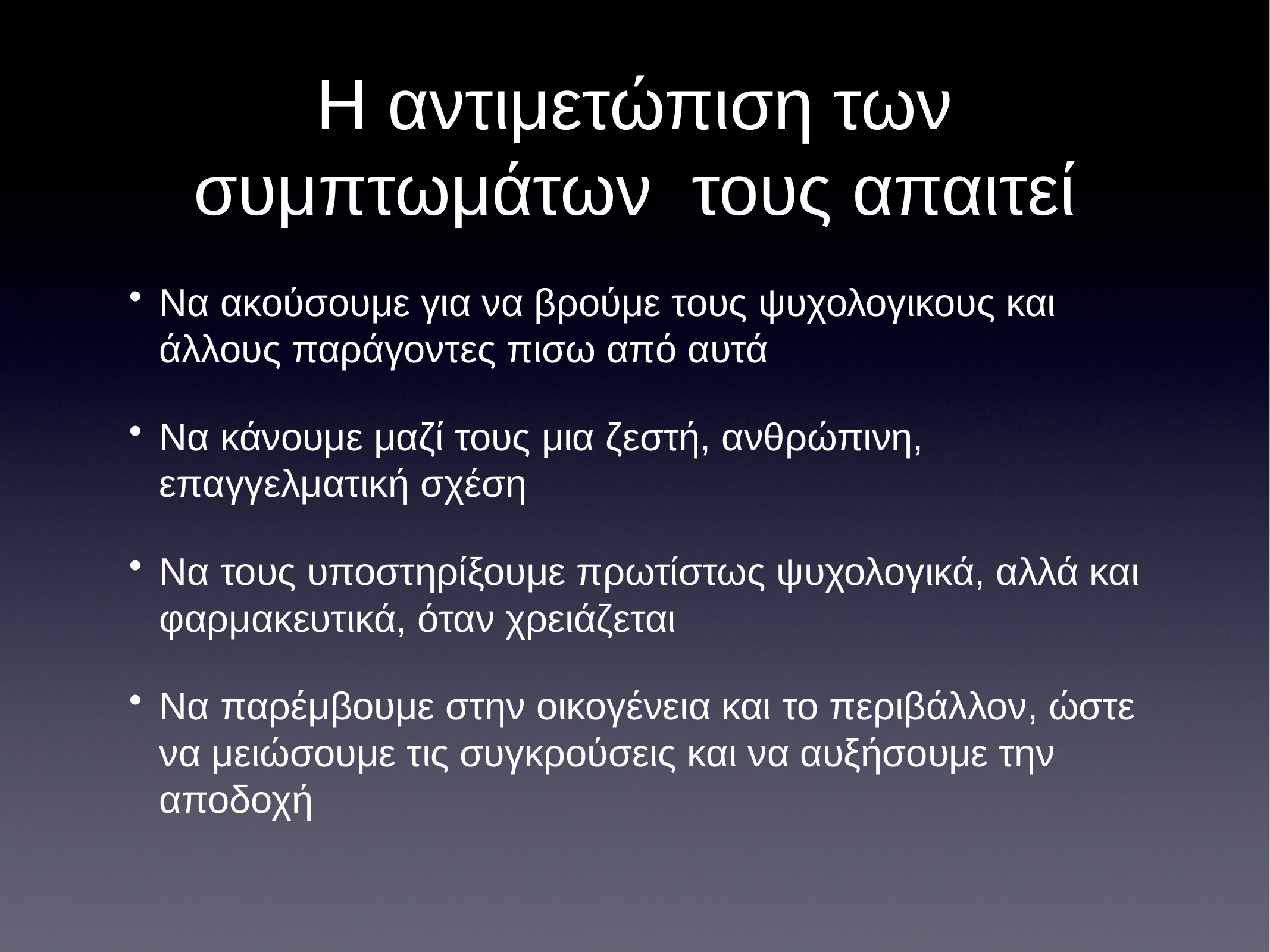

# Η αντιμετώπιση των συμπτωμάτων  τους απαιτεί
Να ακούσουμε για να βρούμε τους ψυχολογικους και άλλους παράγοντες πισω από αυτά
Να κάνουμε μαζί τους μια ζεστή, ανθρώπινη, επαγγελματική σχέση
Να τους υποστηρίξουμε πρωτίστως ψυχολογικά, αλλά και φαρμακευτικά, όταν χρειάζεται
Να παρέμβουμε στην οικογένεια και το περιβάλλον, ώστε να μειώσουμε τις συγκρούσεις και να αυξήσουμε την αποδοχή